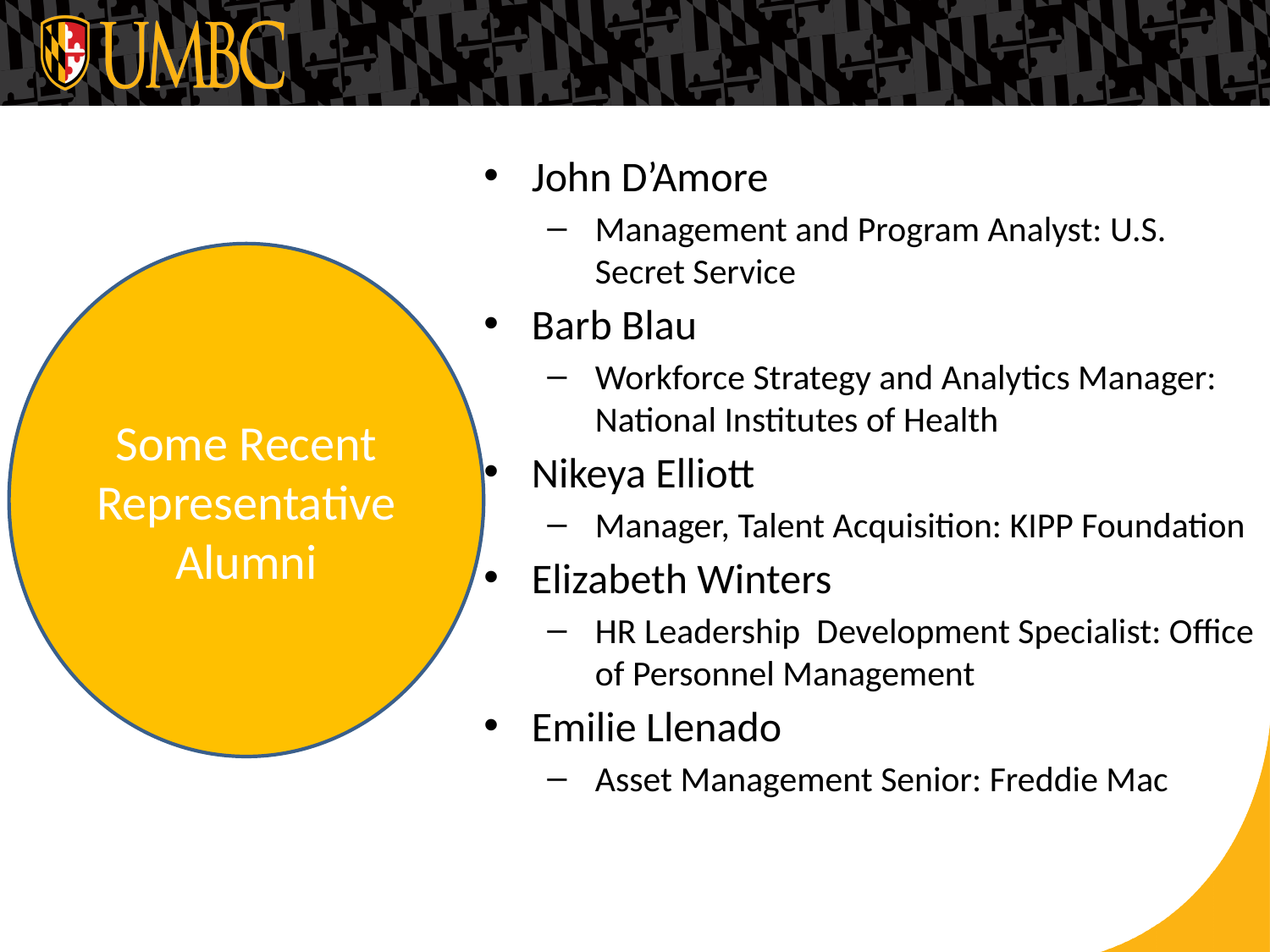

John D’Amore
Management and Program Analyst: U.S. Secret Service
Barb Blau
Workforce Strategy and Analytics Manager: National Institutes of Health
Nikeya Elliott
Manager, Talent Acquisition: KIPP Foundation
Elizabeth Winters
HR Leadership  Development Specialist: Office of Personnel Management
Emilie Llenado
Asset Management Senior: Freddie Mac
Some Recent Representative Alumni